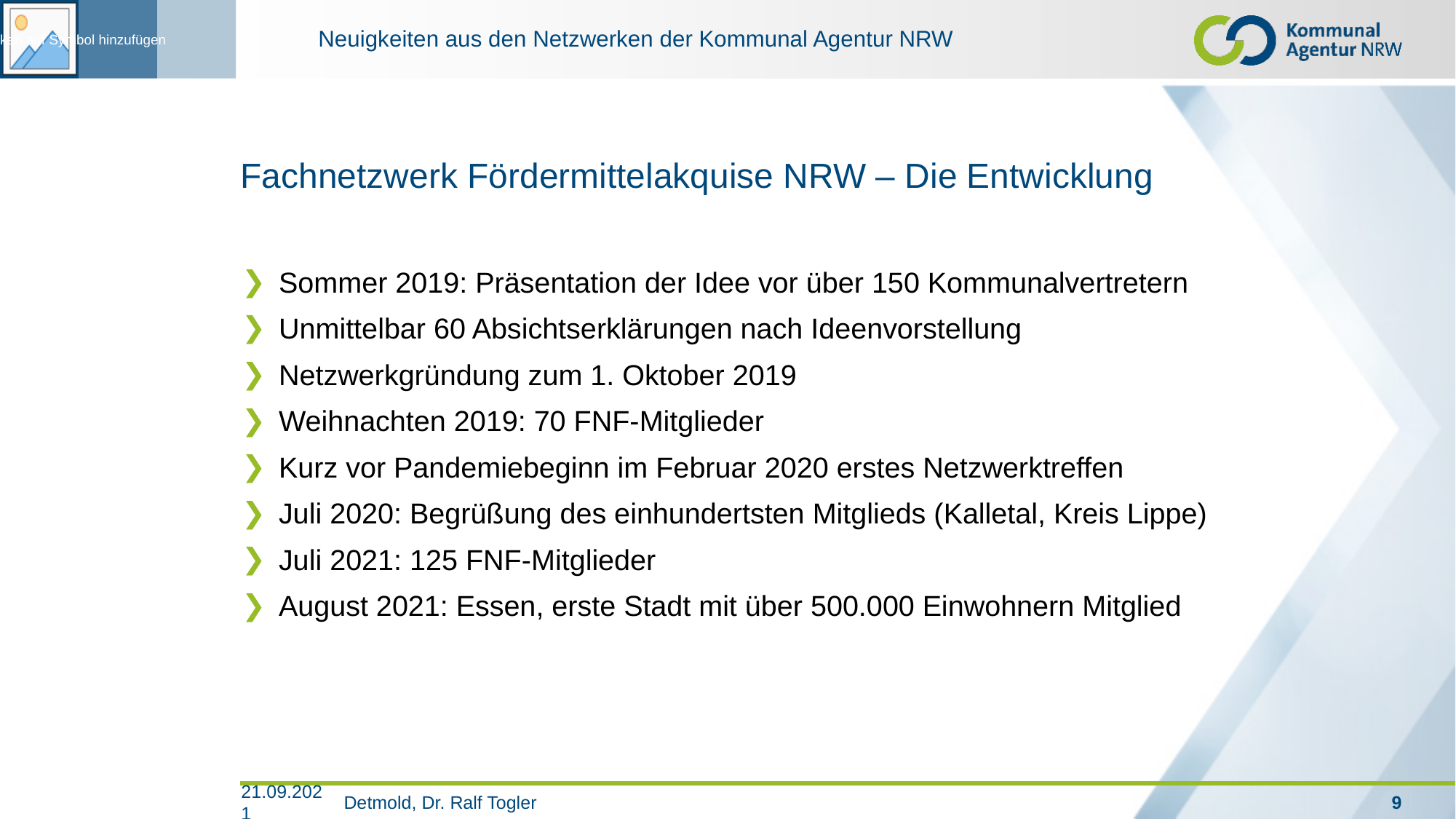

# Fachnetzwerk Fördermittelakquise NRW – Die Entwicklung

Sommer 2019: Präsentation der Idee vor über 150 Kommunalvertretern
Unmittelbar 60 Absichtserklärungen nach Ideenvorstellung
Netzwerkgründung zum 1. Oktober 2019
Weihnachten 2019: 70 FNF-Mitglieder
Kurz vor Pandemiebeginn im Februar 2020 erstes Netzwerktreffen
Juli 2020: Begrüßung des einhundertsten Mitglieds (Kalletal, Kreis Lippe)
Juli 2021: 125 FNF-Mitglieder
August 2021: Essen, erste Stadt mit über 500.000 Einwohnern Mitglied

21.09.2021
Detmold, Dr. Ralf Togler
9